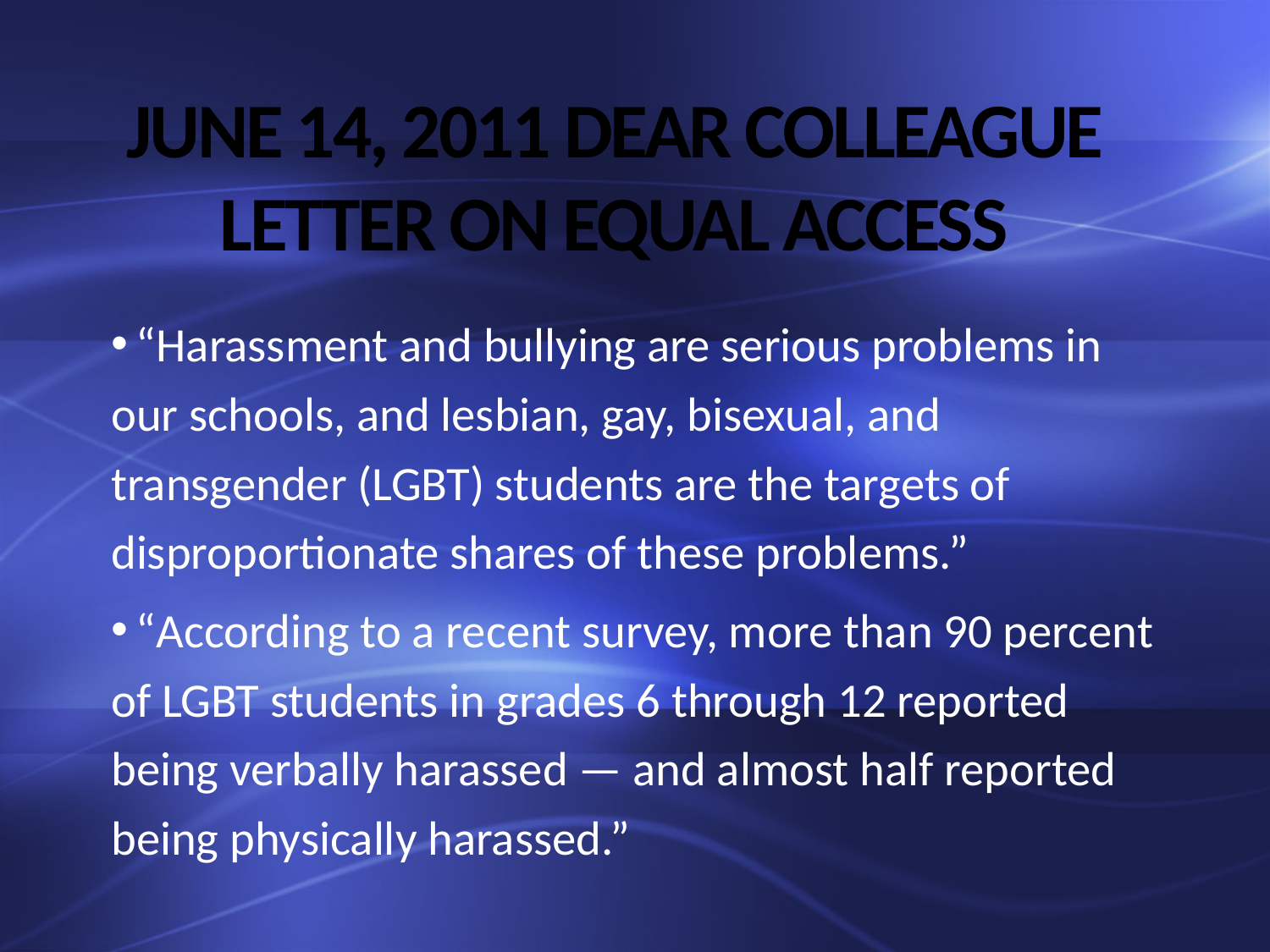

# June 14, 2011 Dear Colleague Letter on Equal Access
 “Harassment and bullying are serious problems in our schools, and lesbian, gay, bisexual, and transgender (LGBT) students are the targets of disproportionate shares of these problems.”
 “According to a recent survey, more than 90 percent of LGBT students in grades 6 through 12 reported being verbally harassed — and almost half reported being physically harassed.”